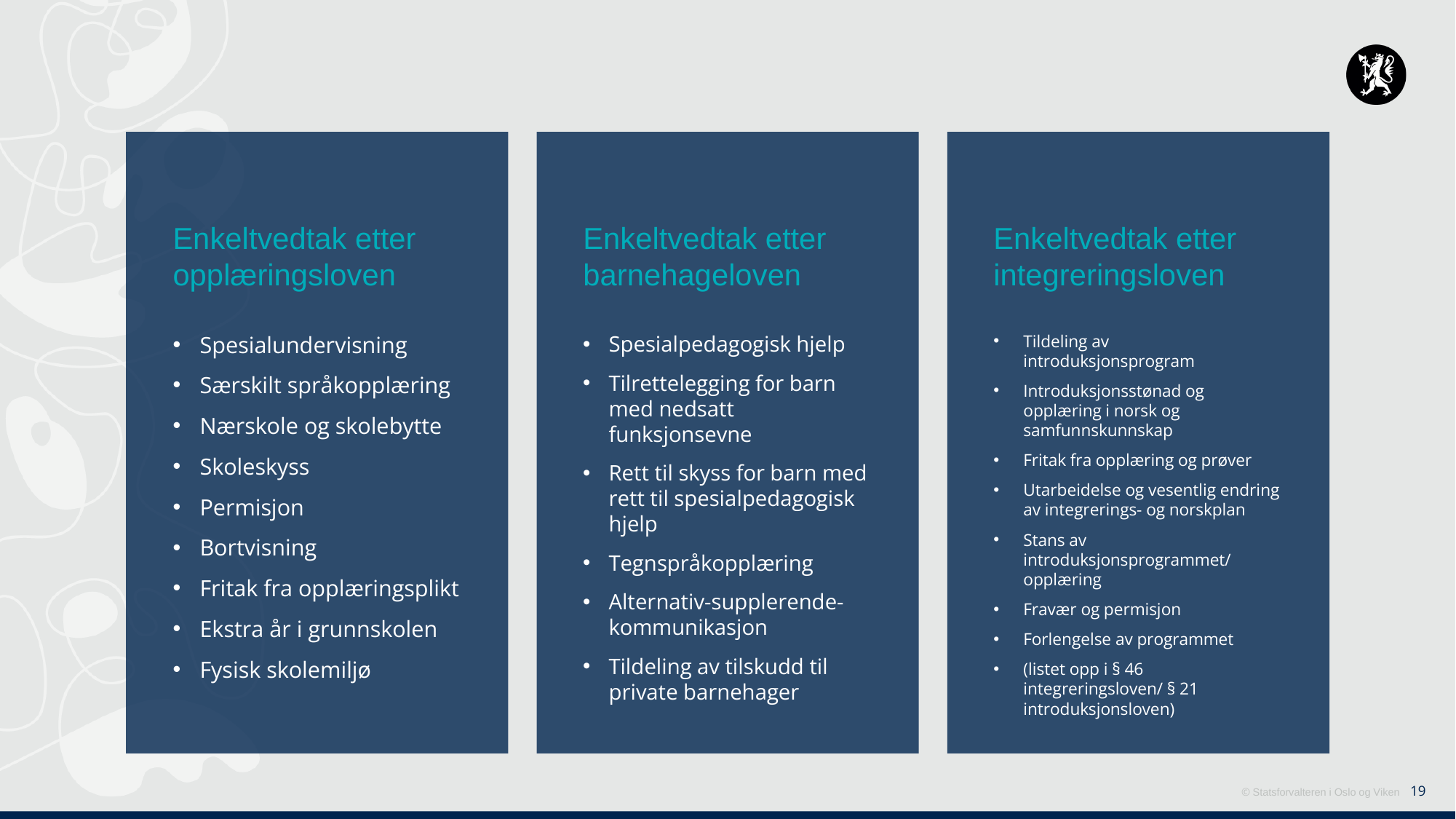

Enkeltvedtak etter opplæringsloven
Enkeltvedtak etter integreringsloven
Enkeltvedtak etter barnehageloven
Spesialundervisning
Særskilt språkopplæring
Nærskole og skolebytte
Skoleskyss
Permisjon
Bortvisning
Fritak fra opplæringsplikt
Ekstra år i grunnskolen
Fysisk skolemiljø

Tildeling av introduksjonsprogram
Introduksjonsstønad og opplæring i norsk og samfunnskunnskap
Fritak fra opplæring og prøver
Utarbeidelse og vesentlig endring av integrerings- og norskplan
Stans av introduksjonsprogrammet/ opplæring
Fravær og permisjon
Forlengelse av programmet
(listet opp i § 46 integreringsloven/ § 21 introduksjonsloven)
Spesialpedagogisk hjelp
Tilrettelegging for barn med nedsatt funksjonsevne
Rett til skyss for barn med rett til spesialpedagogisk hjelp
Tegnspråkopplæring
Alternativ-supplerende-kommunikasjon
Tildeling av tilskudd til private barnehager